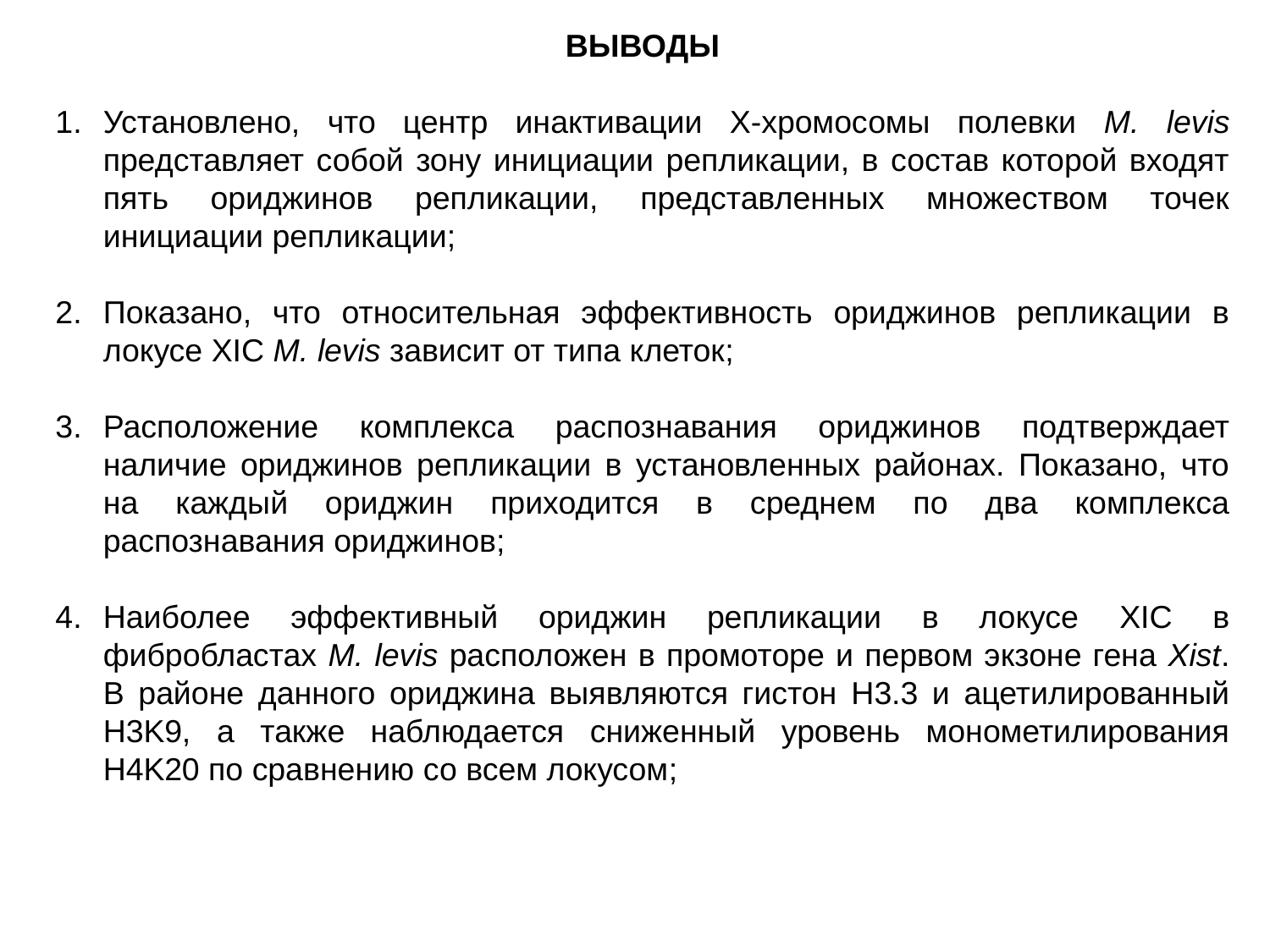

ВЫВОДЫ

Установлено, что центр инактивации Х-хромосомы полевки M. levis представляет собой зону инициации репликации, в состав которой входят пять ориджинов репликации, представленных множеством точек инициации репликации;

Показано, что относительная эффективность ориджинов репликации в локусе XIC M. levis зависит от типа клеток;

Расположение комплекса распознавания ориджинов подтверждает наличие ориджинов репликации в установленных районах. Показано, что на каждый ориджин приходится в среднем по два комплекса распознавания ориджинов;

Наиболее эффективный ориджин репликации в локусе XIC в фибробластах M. levis расположен в промоторе и первом экзоне гена Xist. В районе данного ориджина выявляются гистон H3.3 и ацетилированный H3K9, а также наблюдается сниженный уровень монометилирования H4K20 по сравнению со всем локусом;